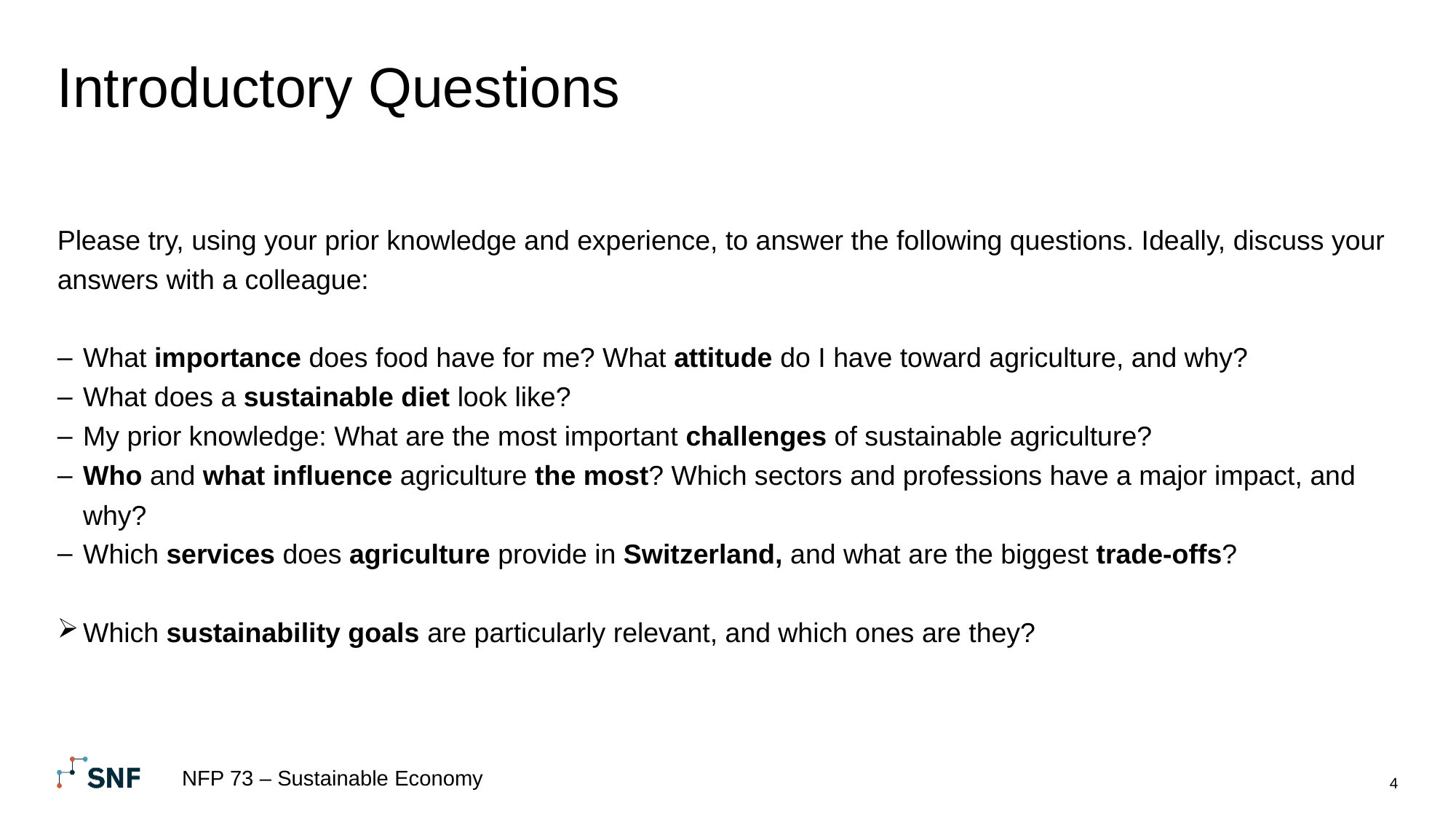

# Introductory Questions
Please try, using your prior knowledge and experience, to answer the following questions. Ideally, discuss your answers with a colleague:

What importance does food have for me? What attitude do I have toward agriculture, and why?
What does a sustainable diet look like?
My prior knowledge: What are the most important challenges of sustainable agriculture?
Who and what influence agriculture the most? Which sectors and professions have a major impact, and why?
Which services does agriculture provide in Switzerland, and what are the biggest trade-offs?

Which sustainability goals are particularly relevant, and which ones are they?

NFP 73 – Sustainable Economy
4